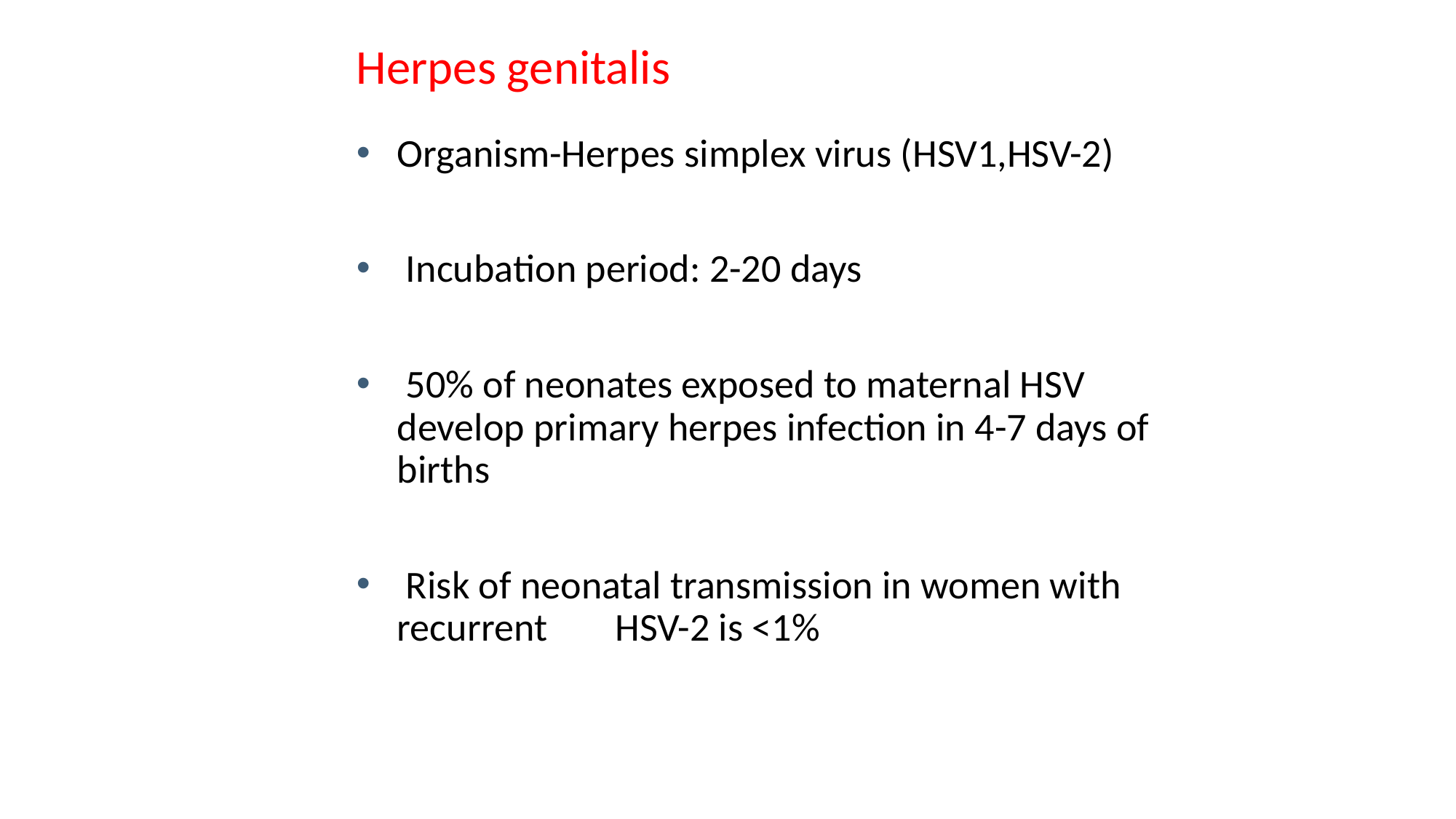

# Herpes genitalis
Organism-Herpes simplex virus (HSV1,HSV-2)

 Incubation period: 2-20 days

 50% of neonates exposed to maternal HSV develop primary herpes infection in 4-7 days of births

 Risk of neonatal transmission in women with recurrent 	HSV-2 is <1%